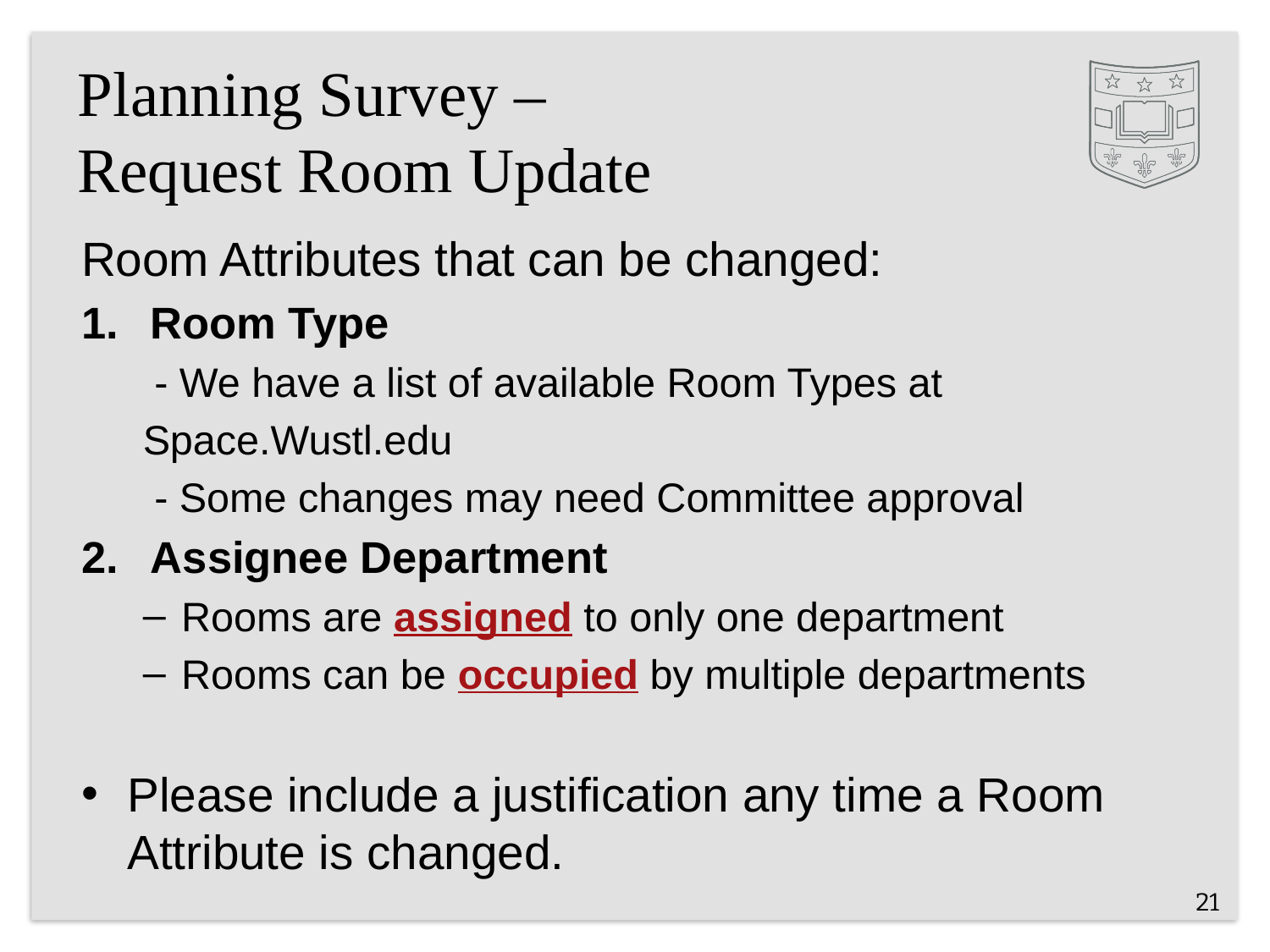

# Planning Survey – Request Room Update
Room Attributes that can be changed:
Room Type
 - We have a list of available Room Types at
	Space.Wustl.edu
 - Some changes may need Committee approval
Assignee Department
Rooms are assigned to only one department
Rooms can be occupied by multiple departments

Please include a justification any time a Room Attribute is changed.

21